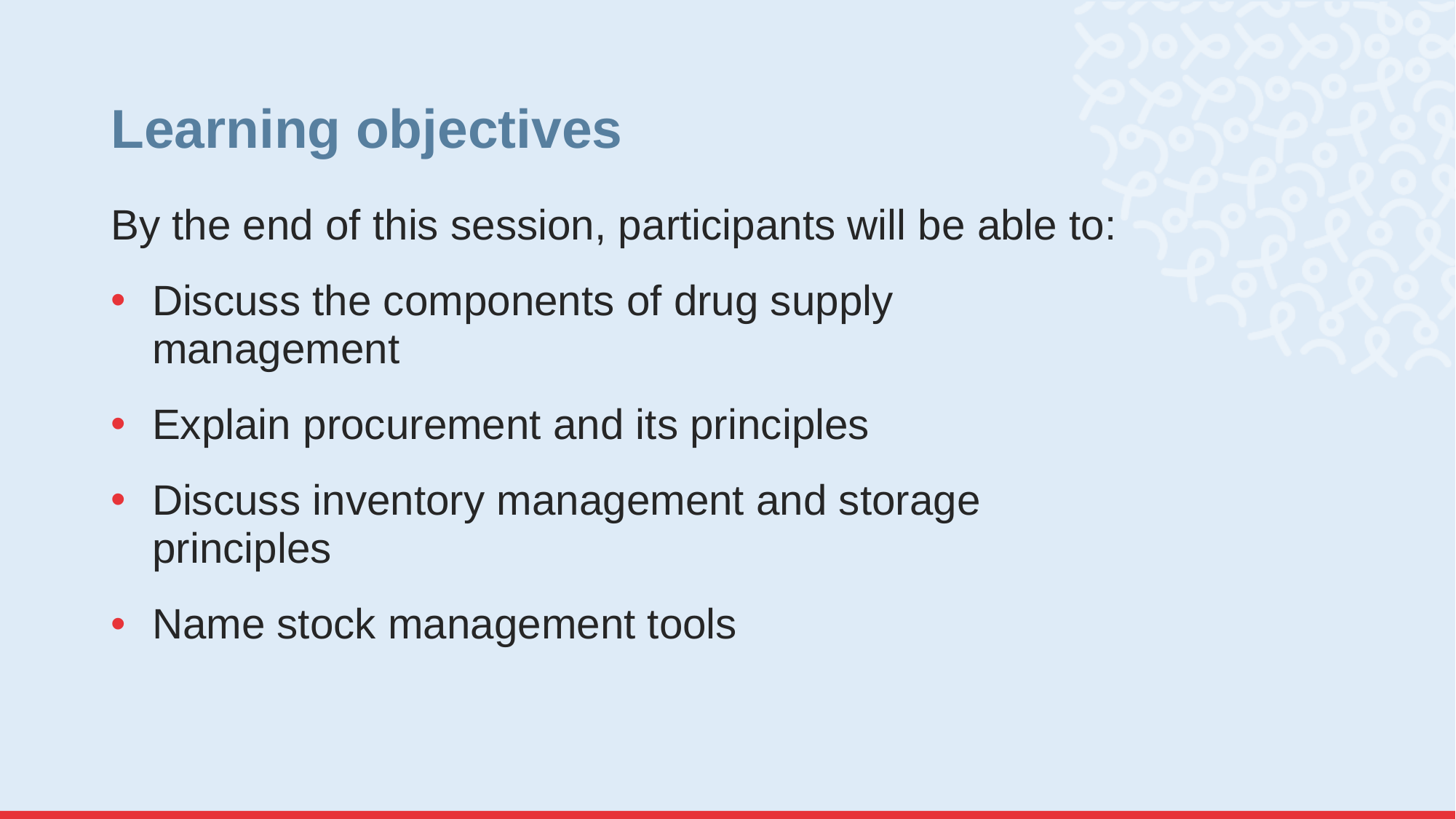

# Learning objectives
By the end of this session, participants will be able to:
Discuss the components of drug supply management
Explain procurement and its principles
Discuss inventory management and storage principles
Name stock management tools